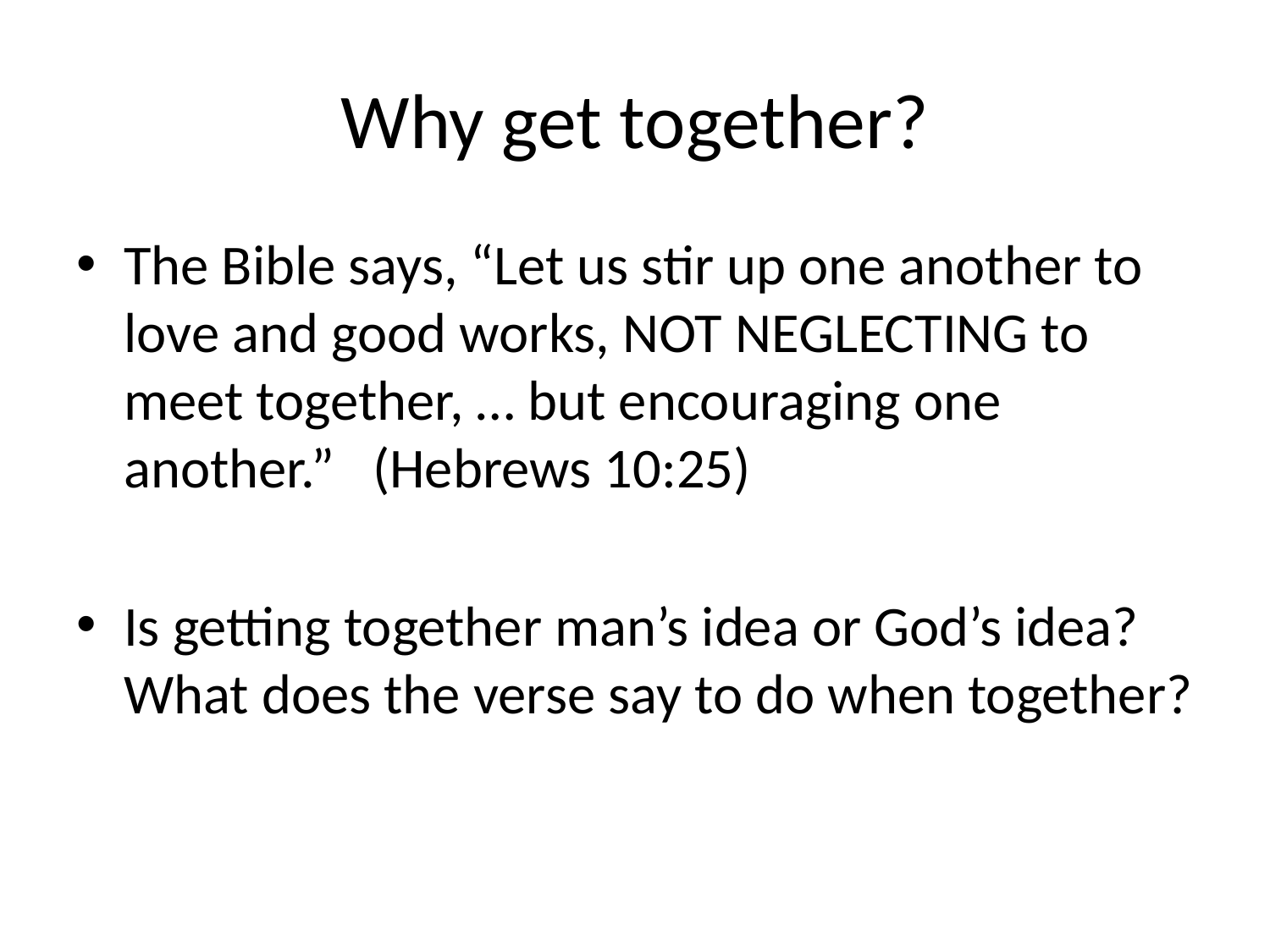

# Why get together?
The Bible says, “Let us stir up one another to love and good works, NOT NEGLECTING to meet together, … but encouraging one another.”   (Hebrews 10:25)

Is getting together man’s idea or God’s idea?
What does the verse say to do when together?